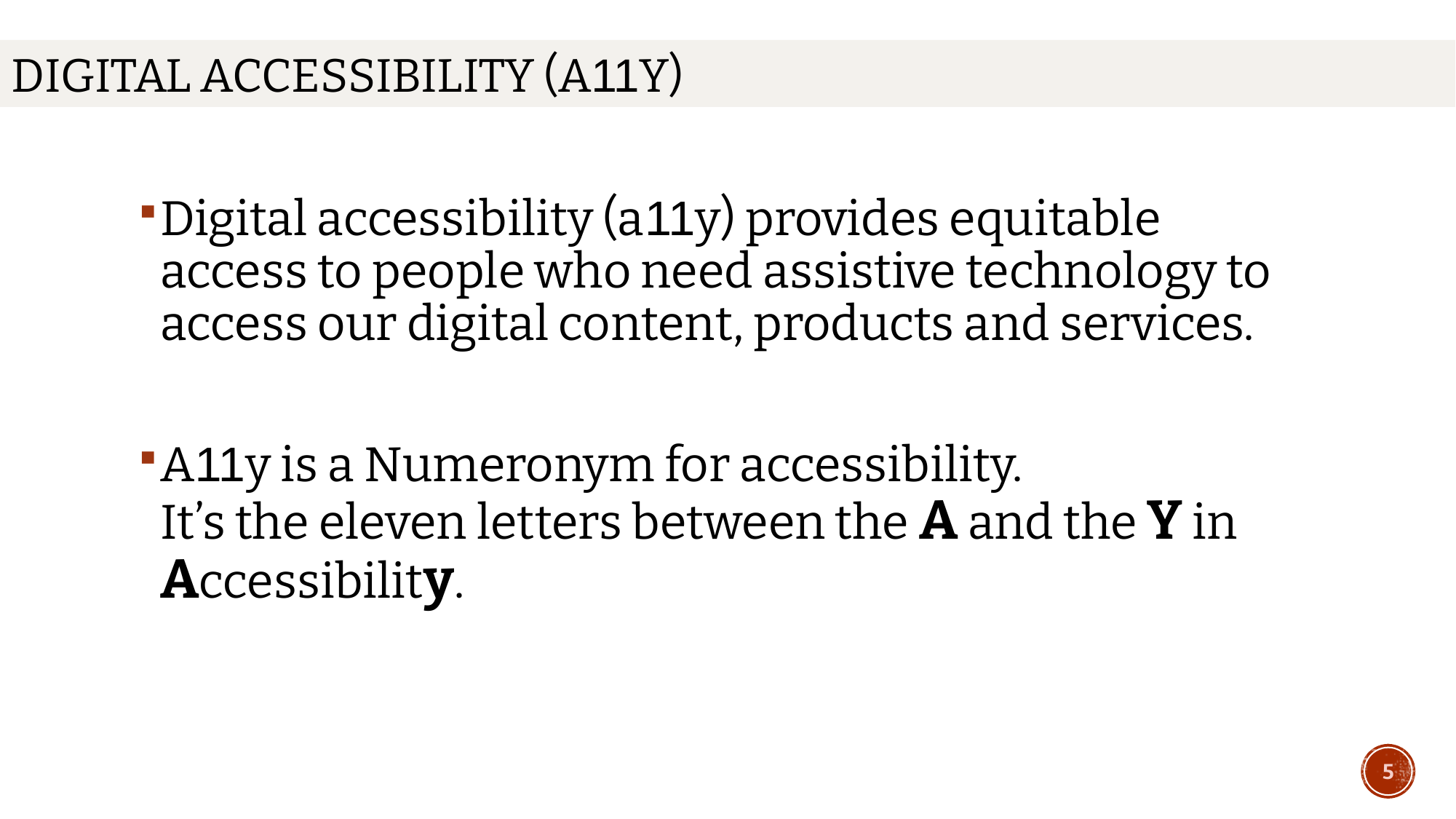

# Digital accessibility (A11y)
Digital accessibility (a11y) provides equitable access to people who need assistive technology to access our digital content, products and services.

A11y is a Numeronym for accessibility.
It’s the eleven letters between the A and the Y in Accessibility.
5